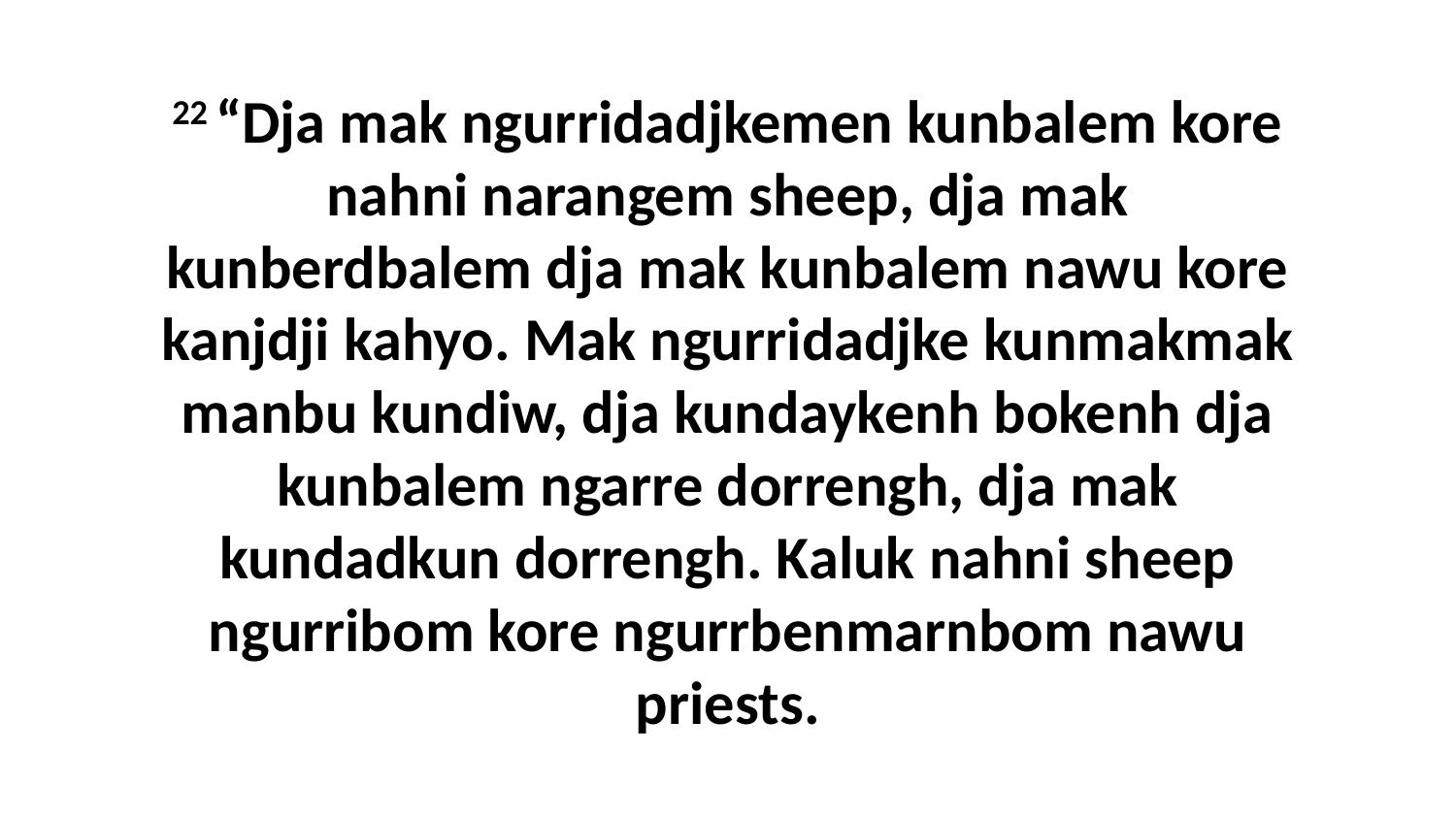

22 “Dja mak ngurridadjkemen kunbalem kore nahni narangem sheep, dja mak kunberdbalem dja mak kunbalem nawu kore kanjdji kahyo. Mak ngurridadjke kunmakmak manbu kundiw, dja kundaykenh bokenh dja kunbalem ngarre dorrengh, dja mak kundadkun dorrengh. Kaluk nahni sheep ngurribom kore ngurrbenmarnbom nawu priests.